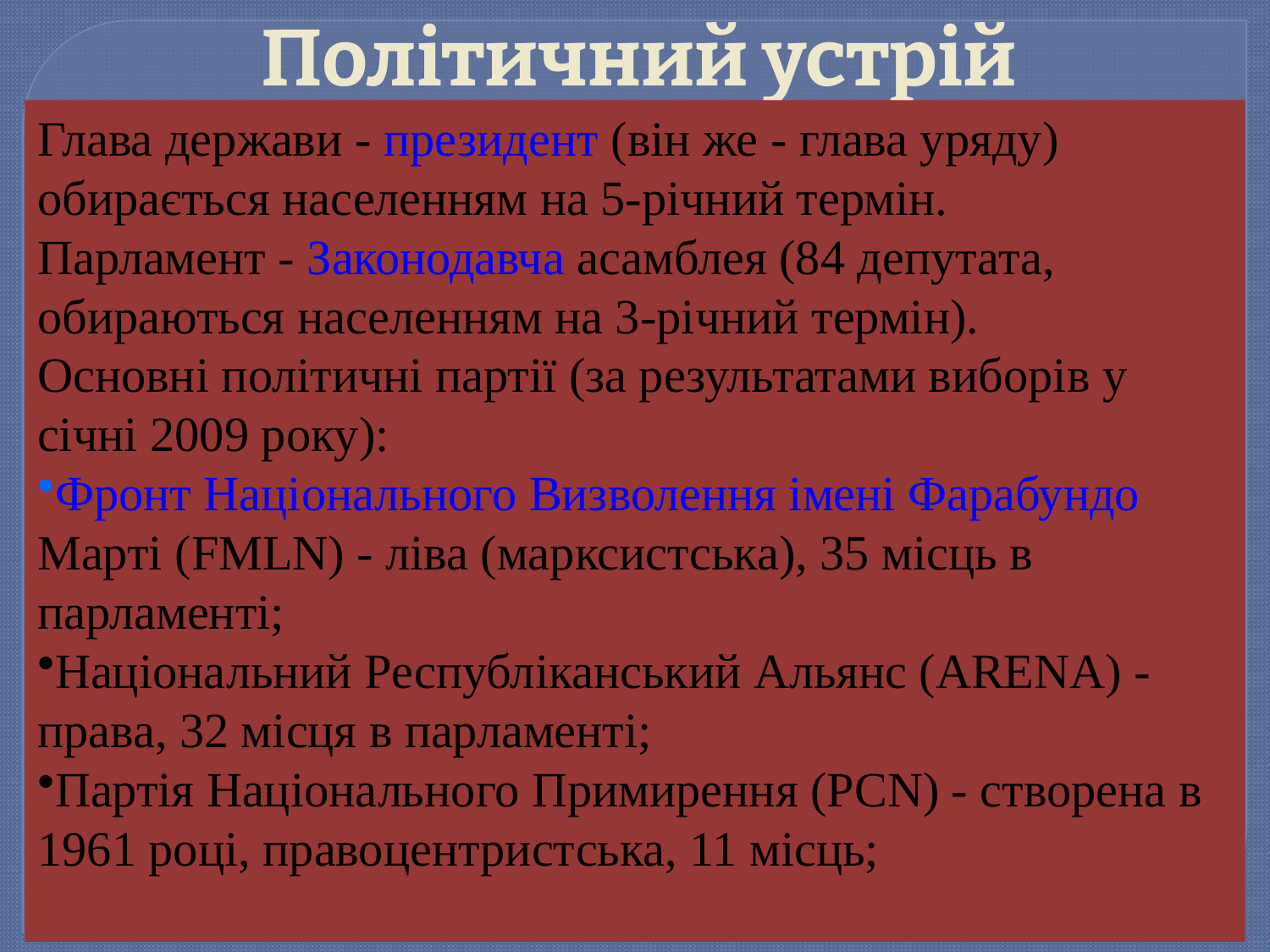

# Політичний устрій
Глава держави - президент (він же - глава уряду) обирається населенням на 5-річний термін.
Парламент - Законодавча асамблея (84 депутата, обираються населенням на 3-річний термін).
Основні політичні партії (за результатами виборів у січні 2009 року):
Фронт Національного Визволення імені Фарабундо Марті (FMLN) - ліва (марксистська), 35 місць в парламенті;
Національний Республіканський Альянс (ARENA) - права, 32 місця в парламенті;
Партія Національного Примирення (PCN) - створена в 1961 році, правоцентристська, 11 місць;